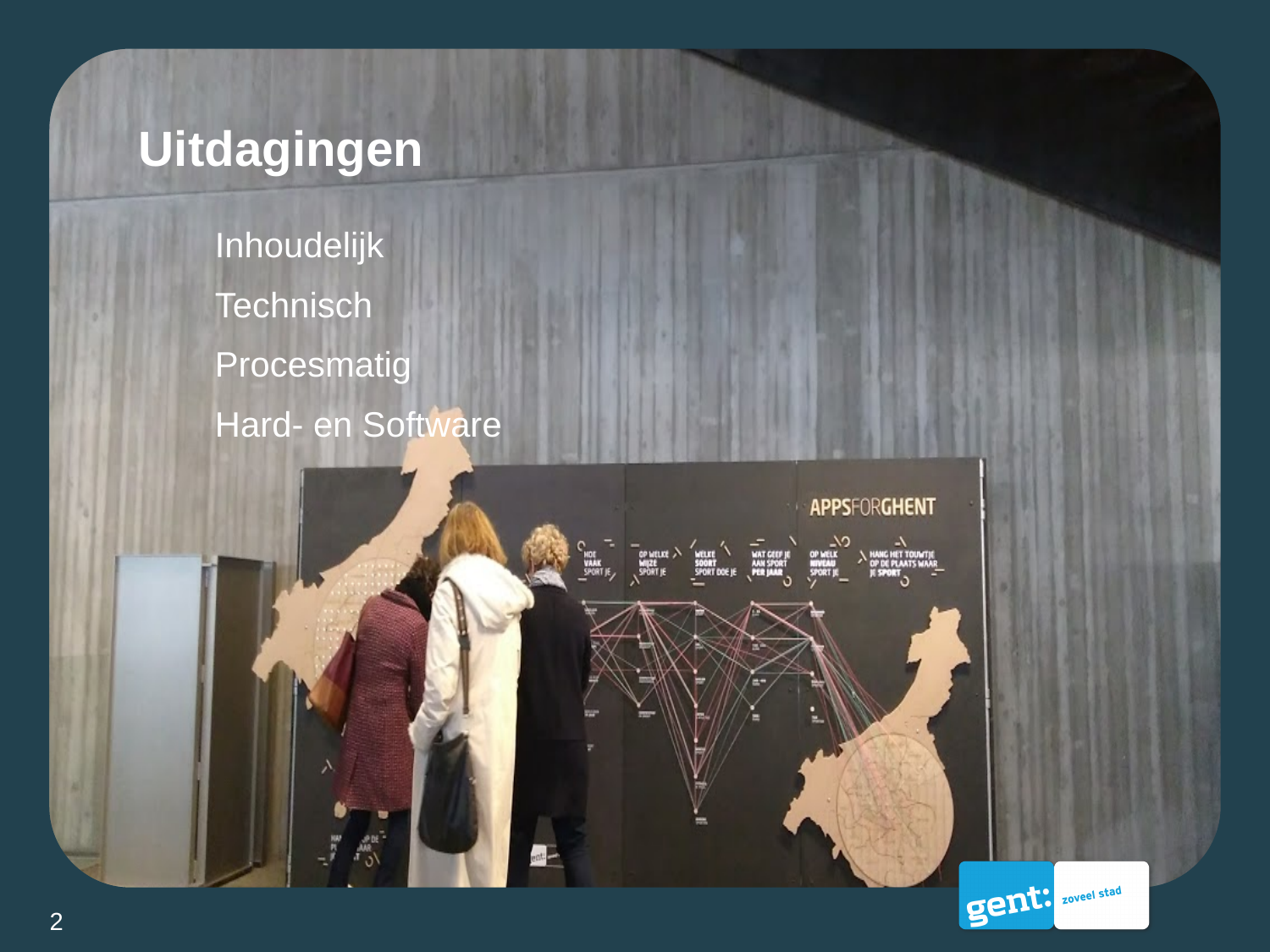

# Uitdagingen
Inhoudelijk
Technisch
Procesmatig
Hard- en Software

2